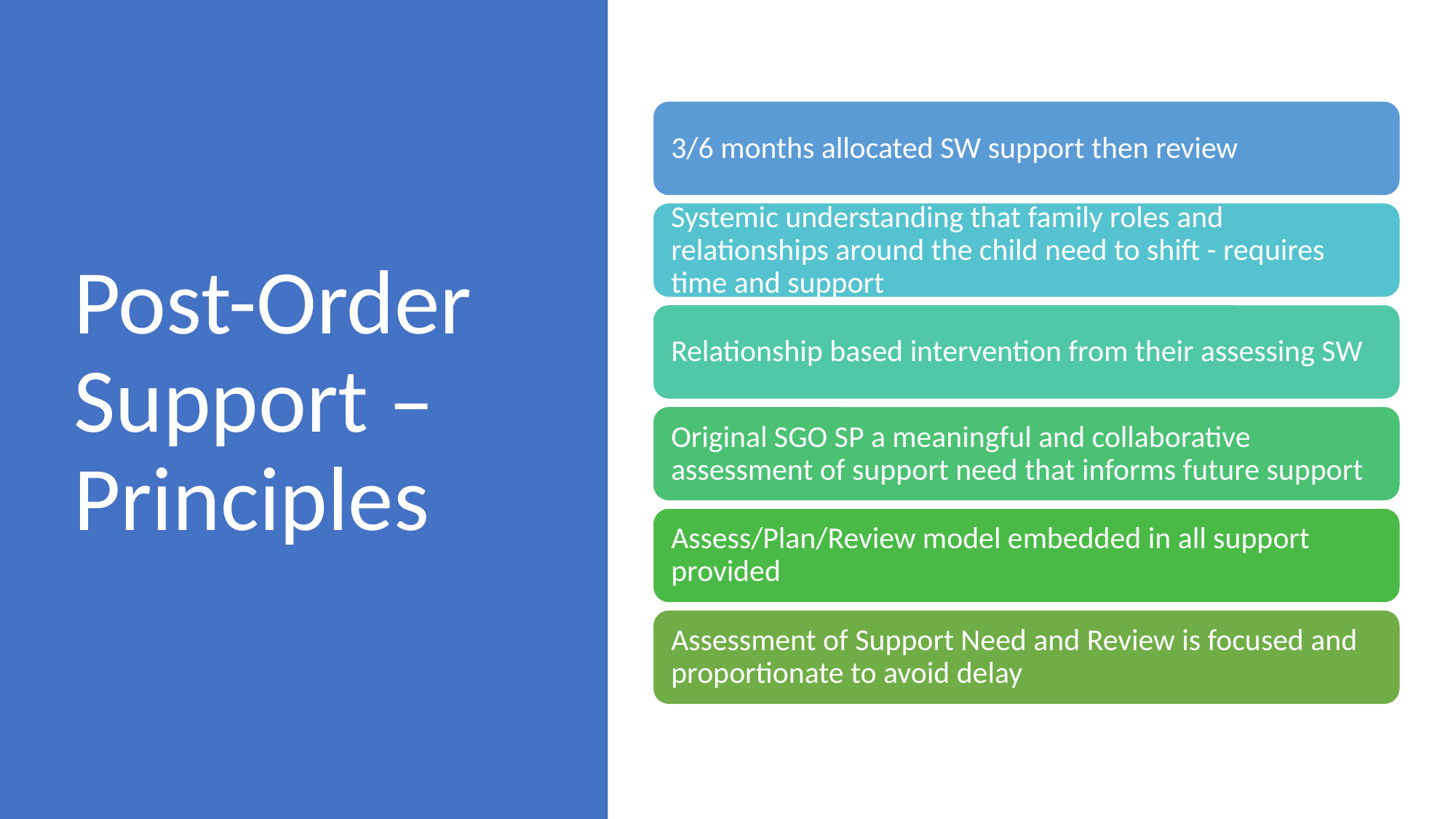

# Post-Order Support – Principles
3/6 months allocated SW support then review
Systemic understanding that family roles and relationships around the child need to shift - requires time and support
Relationship based intervention from their assessing SW
Original SGO SP a meaningful and collaborative assessment of support need that informs future support
Assess/Plan/Review model embedded in all support provided
Assessment of Support Need and Review is focused and proportionate to avoid delay